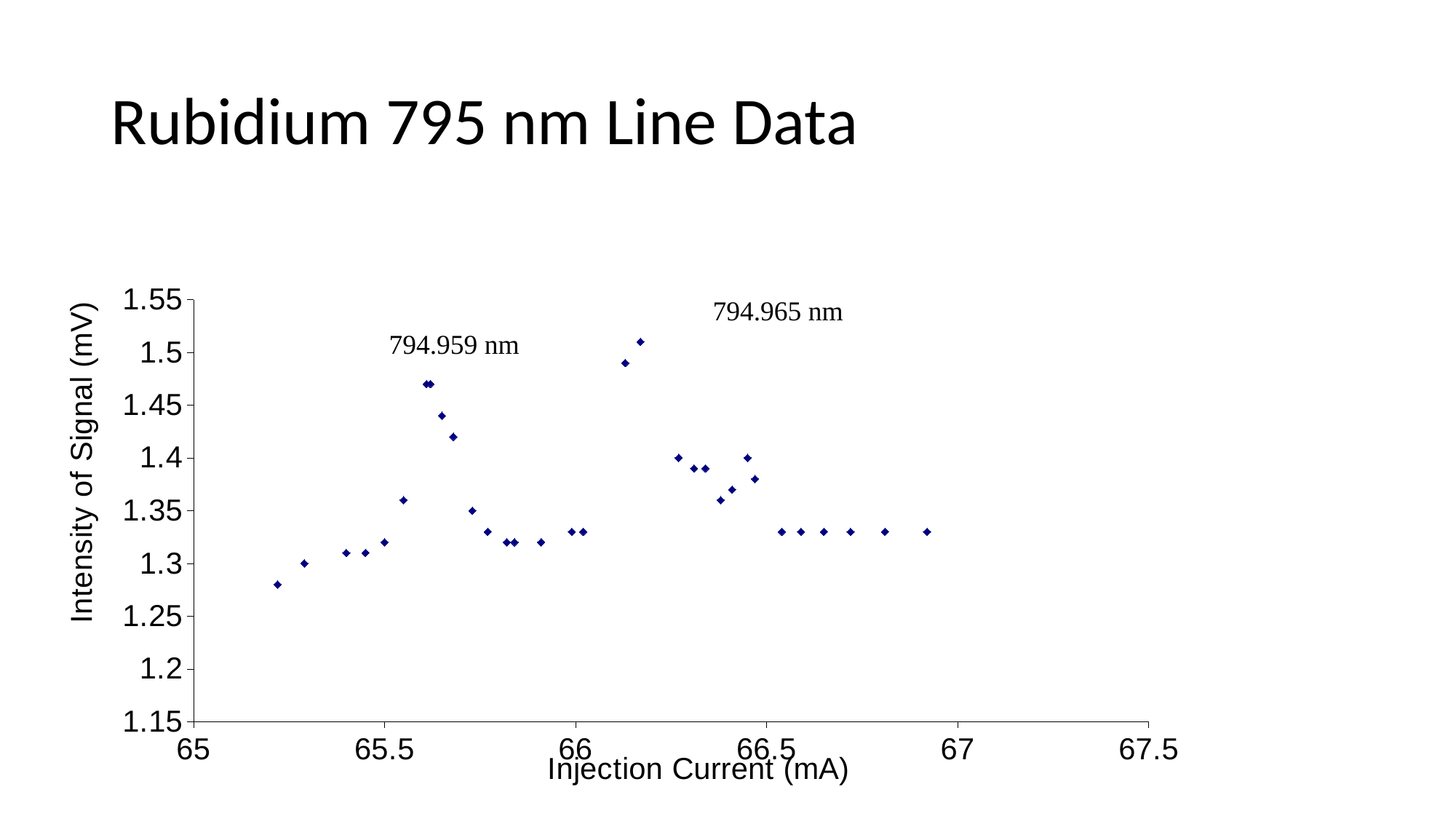

# Rubidium 795 nm Line Data

### Chart

| Category |  |
|---|---|